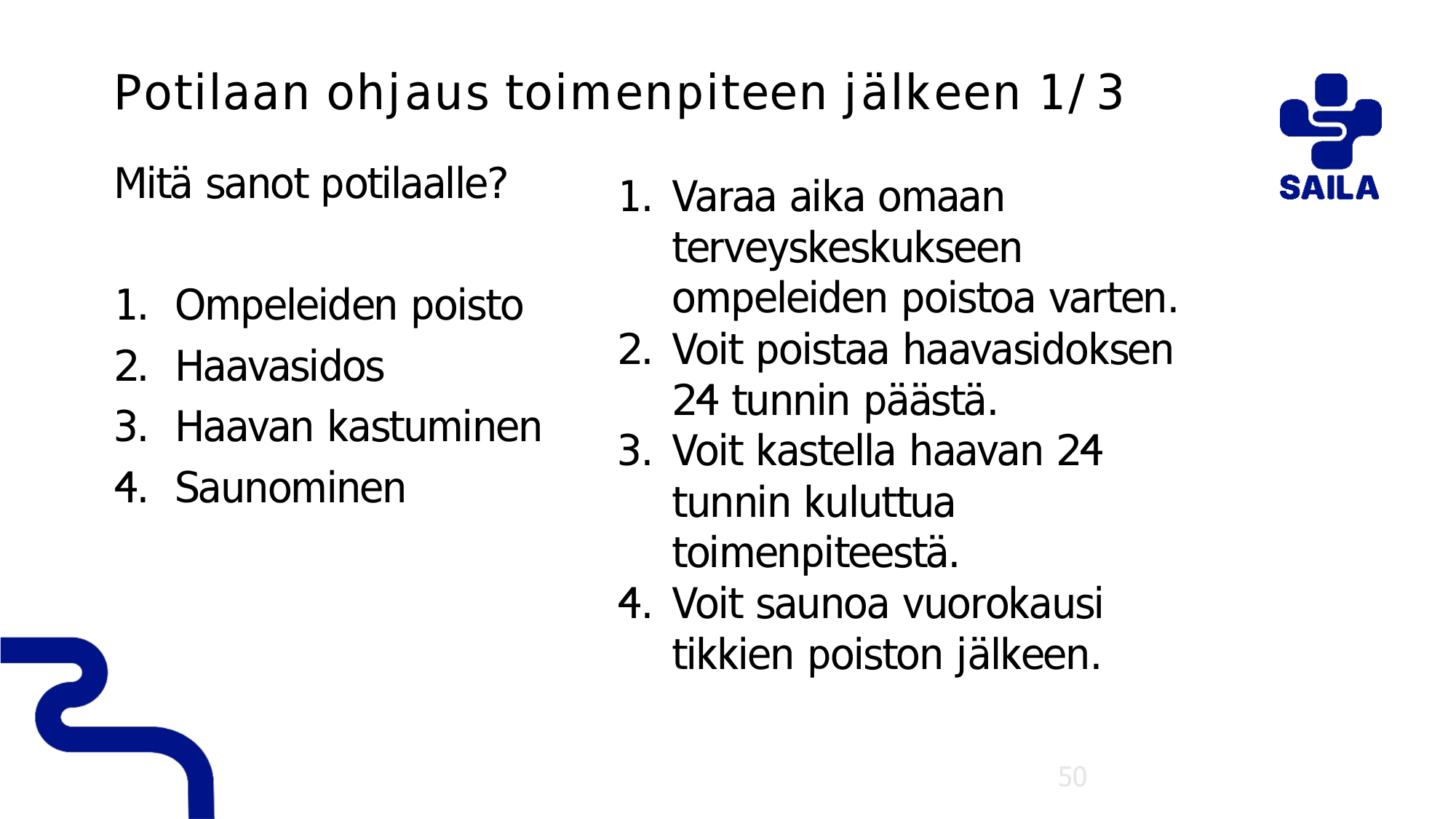

# Potilaan ohjaus toimenpiteen jälkeen 1/3
Mitä sanot potilaalle?

Ompeleiden poisto
Haavasidos
Haavan kastuminen
Saunominen

Varaa aika omaan terveyskeskukseen ompeleiden poistoa varten.
Voit poistaa haavasidoksen 24 tunnin päästä.
Voit kastella haavan 24 tunnin kuluttua toimenpiteestä.
Voit saunoa vuorokausi tikkien poiston jälkeen.